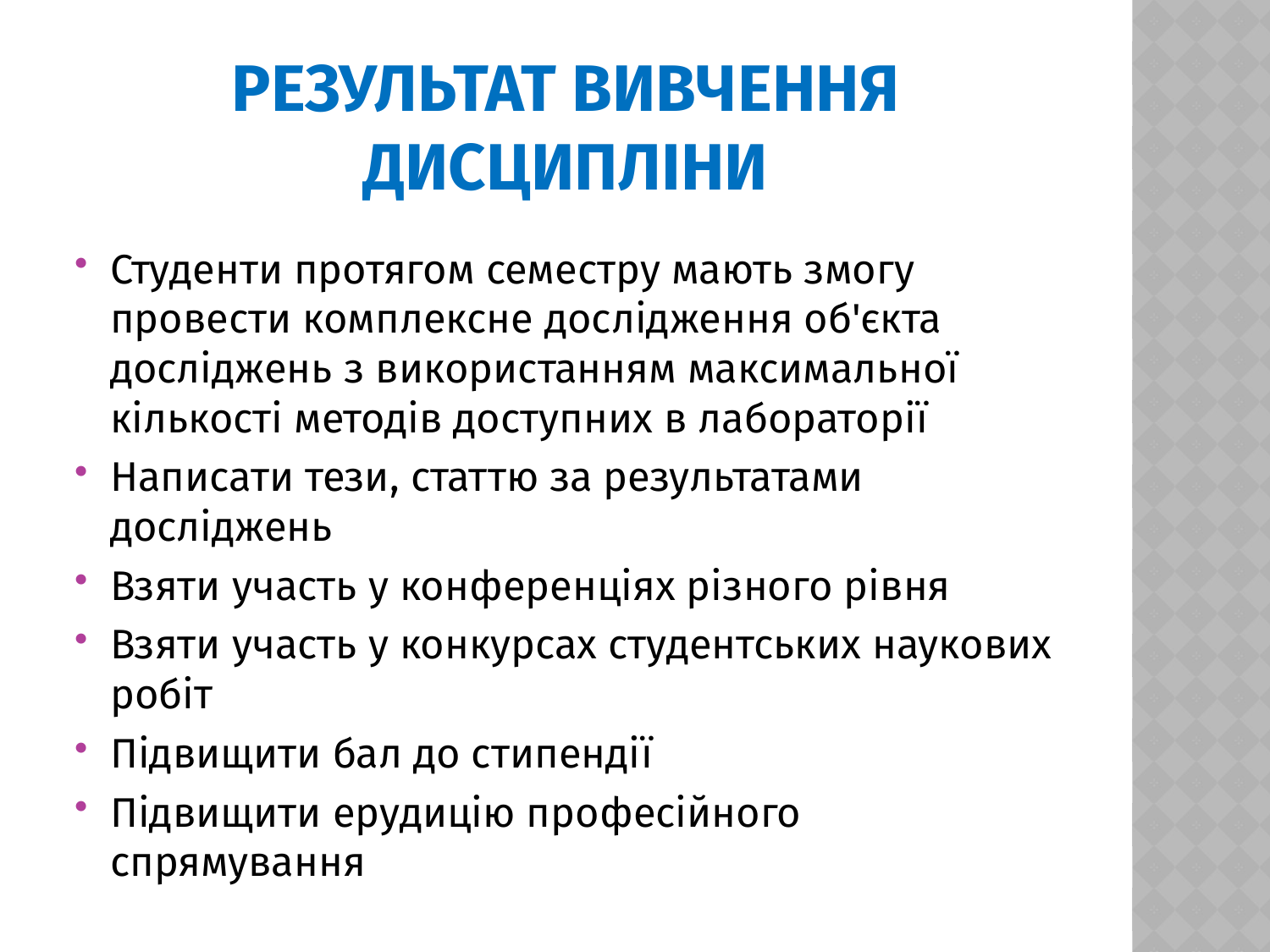

# Результат вивчення дисципліни
Студенти протягом семестру мають змогу провести комплексне дослідження об'єкта досліджень з використанням максимальної кількості методів доступних в лабораторії
Написати тези, статтю за результатами досліджень
Взяти участь у конференціях різного рівня
Взяти участь у конкурсах студентських наукових робіт
Підвищити бал до стипендії
Підвищити ерудицію професійного спрямування